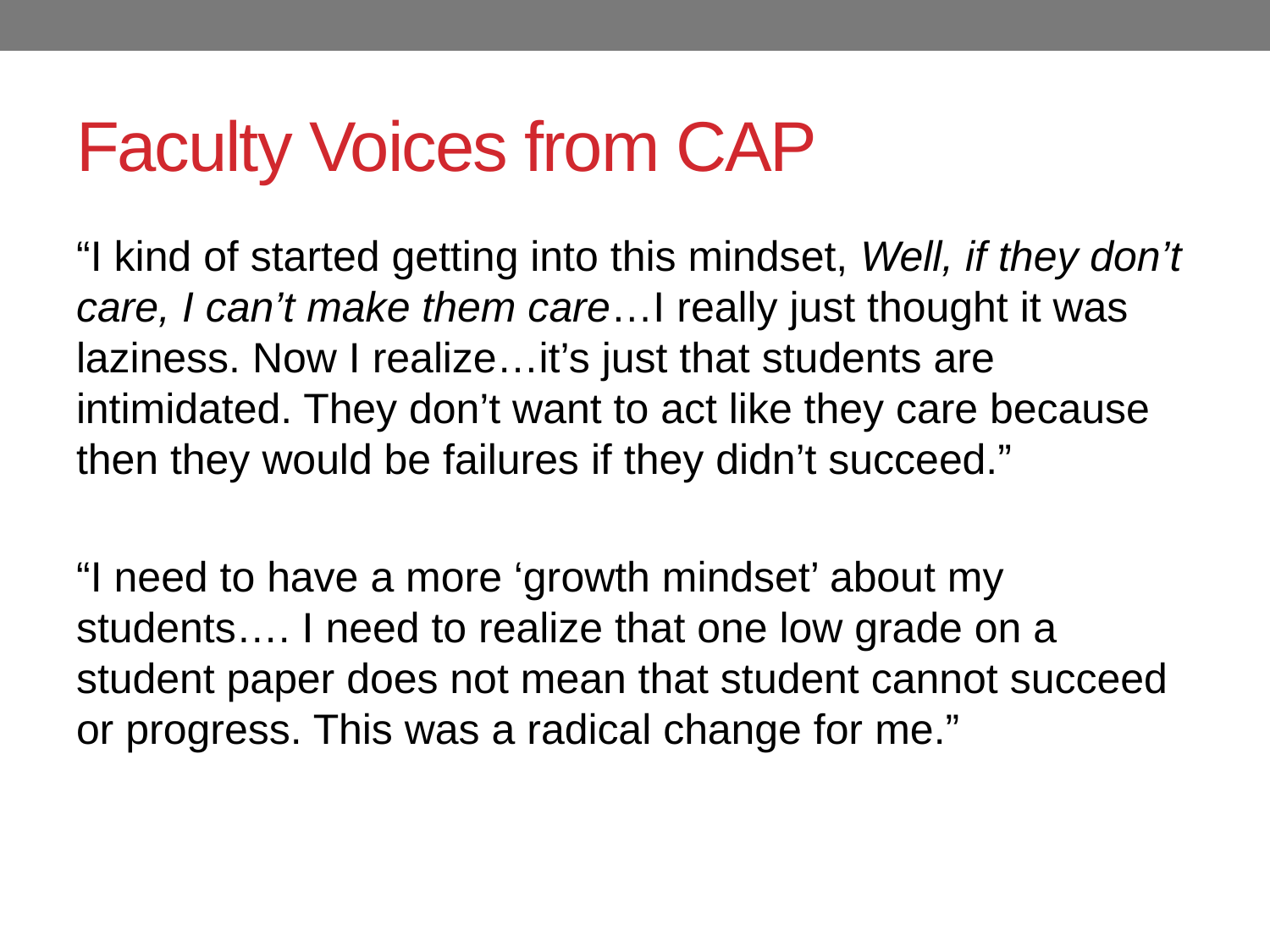

# Faculty Voices from CAP
“I kind of started getting into this mindset, Well, if they don’t care, I can’t make them care…I really just thought it was laziness. Now I realize…it’s just that students are intimidated. They don’t want to act like they care because then they would be failures if they didn’t succeed.”

“I need to have a more ‘growth mindset’ about my students…. I need to realize that one low grade on a student paper does not mean that student cannot succeed or progress. This was a radical change for me.”